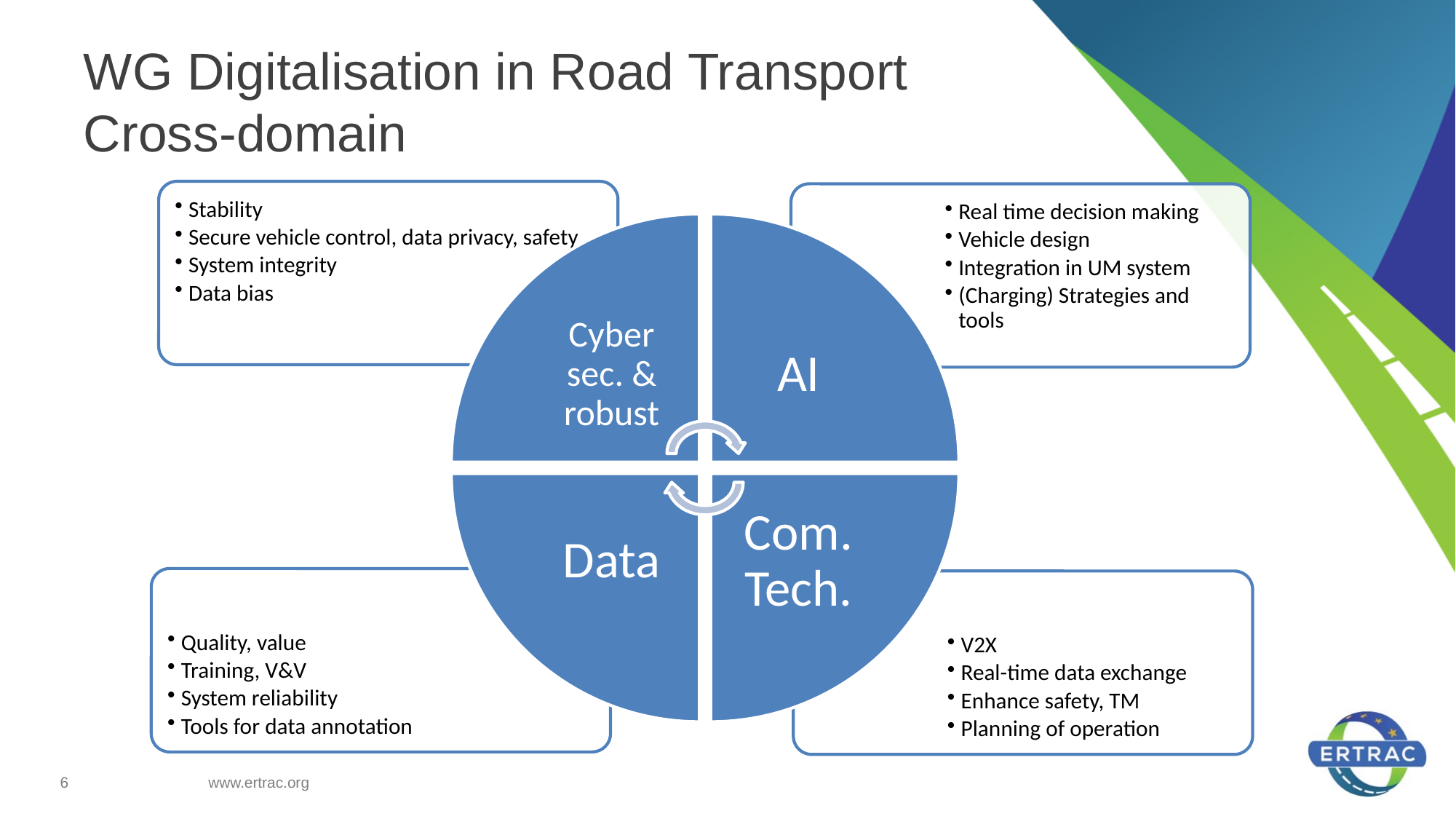

# WG Digitalisation in Road Transport Cross-domain

V2X
Real-time data exchange
Enhance safety, TM
Planning of operation
Quality, value
Training, V&V
System reliability
Tools for data annotation
Real time decision making
Vehicle design
Integration in UM system
(Charging) Strategies and tools
Stability
Secure vehicle control, data privacy, safety
System integrity
Data bias

Cyber sec. & robust
AI
Com. Tech.
Data
6